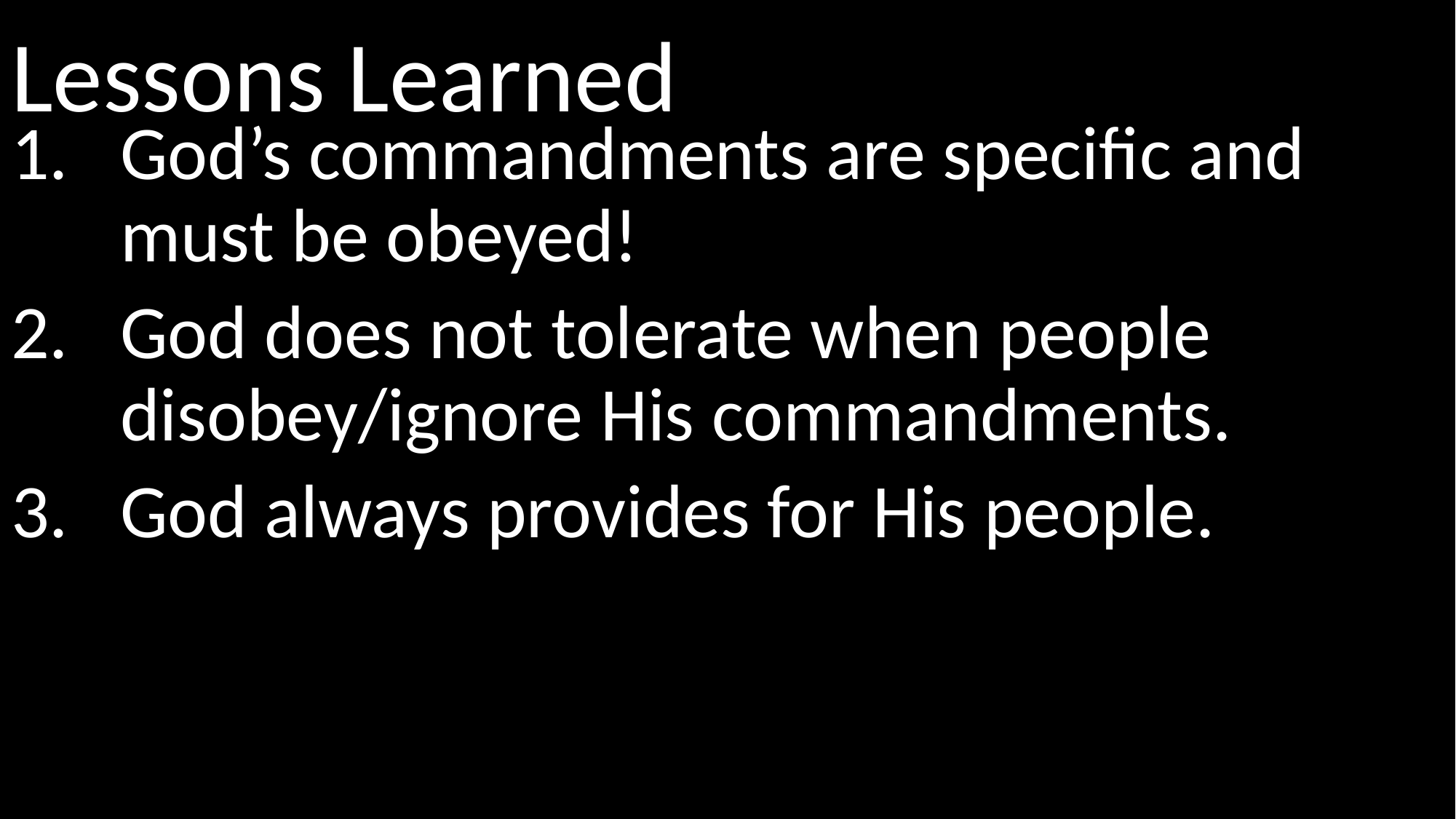

# Lessons Learned
God’s commandments are specific and must be obeyed!
God does not tolerate when people disobey/ignore His commandments.
God always provides for His people.